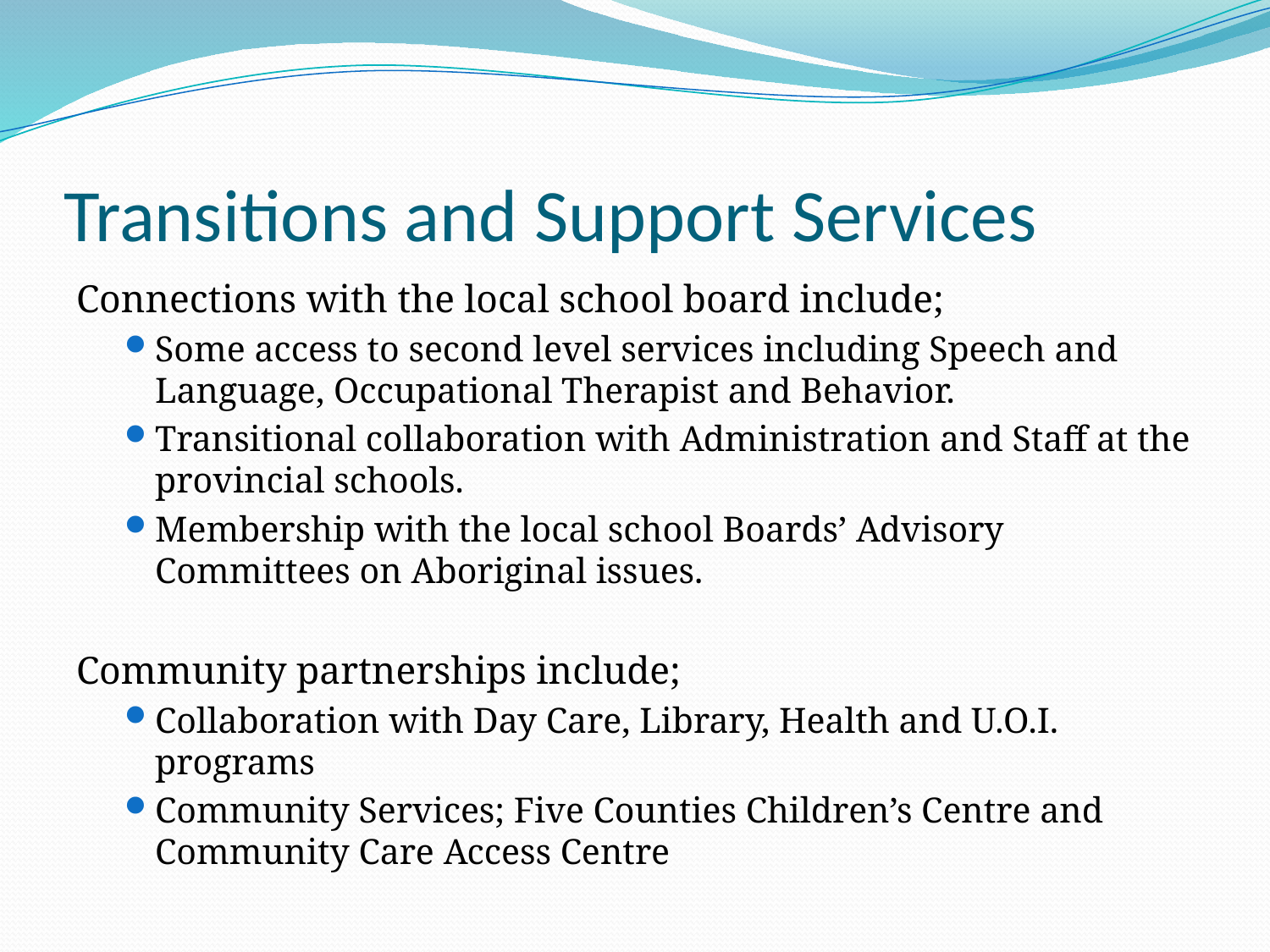

# Transitions and Support Services
Connections with the local school board include;
Some access to second level services including Speech and Language, Occupational Therapist and Behavior.
Transitional collaboration with Administration and Staff at the provincial schools.
Membership with the local school Boards’ Advisory Committees on Aboriginal issues.

Community partnerships include;
Collaboration with Day Care, Library, Health and U.O.I. programs
Community Services; Five Counties Children’s Centre and  Community Care Access Centre